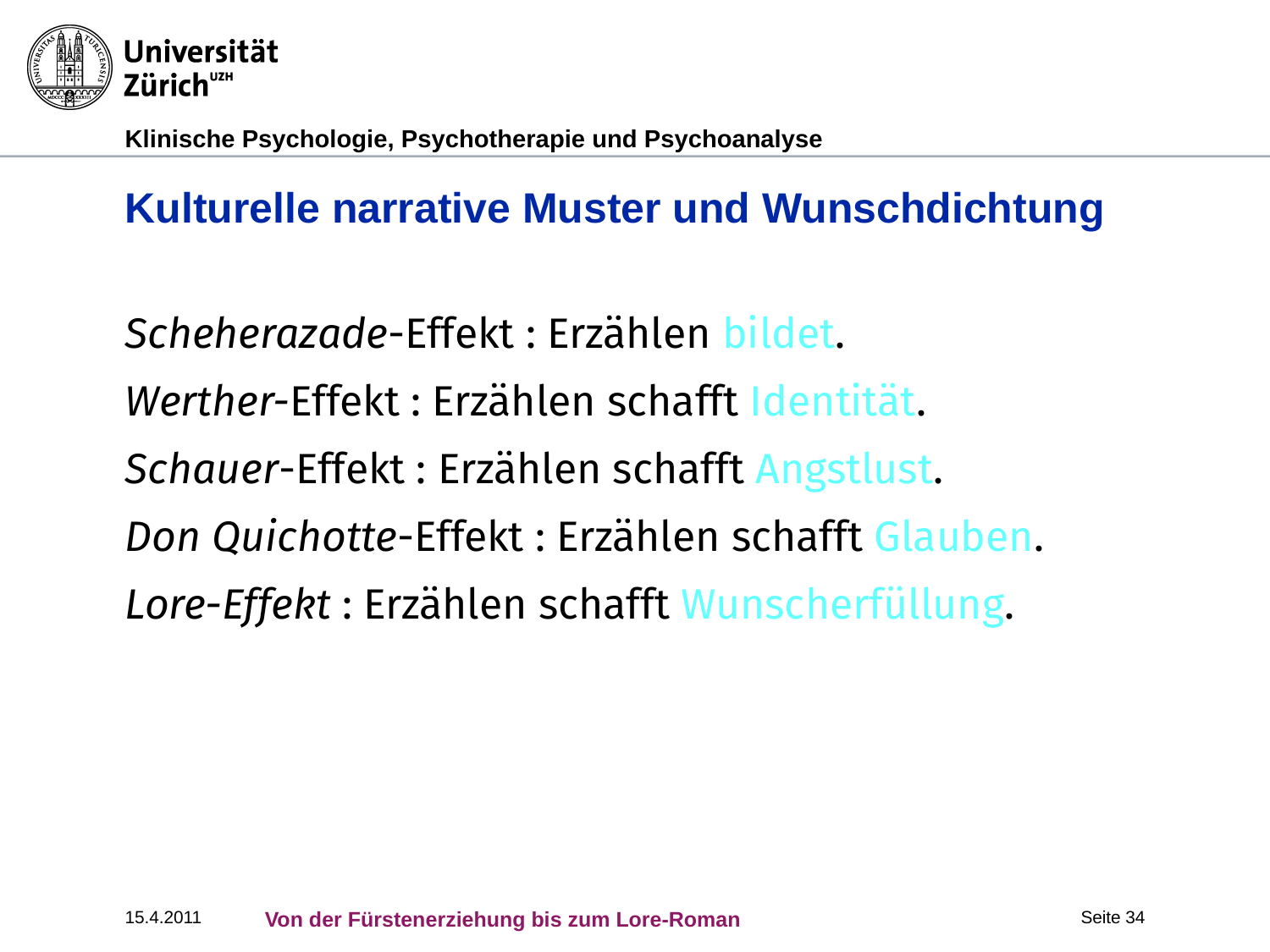

# Kulturelle narrative Muster und Wunschdichtung
Scheherazade-Effekt : Erzählen bildet.
Werther-Effekt : Erzählen schafft Identität.
Schauer-Effekt : Erzählen schafft Angstlust.
Don Quichotte-Effekt : Erzählen schafft Glauben.
Lore-Effekt : Erzählen schafft Wunscherfüllung.

15.4.2011
Von der Fürstenerziehung bis zum Lore-Roman
Seite 34